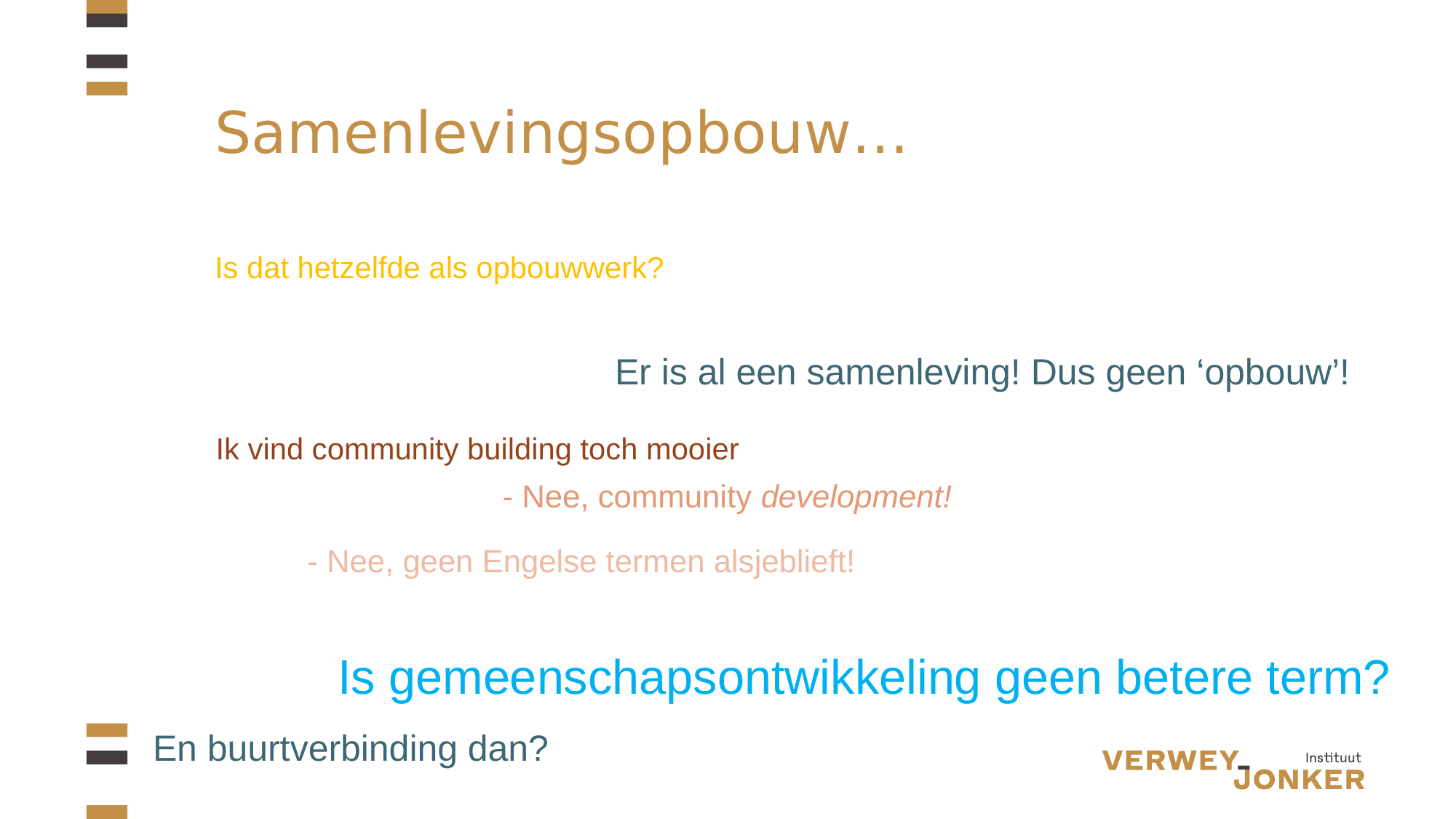

# Samenlevingsopbouw…
Is dat hetzelfde als opbouwwerk?

Er is al een samenleving! Dus geen ‘opbouw’!
Ik vind community building toch mooier

- Nee, community development!
		- Nee, geen Engelse termen alsjeblieft!
Is gemeenschapsontwikkeling geen betere term?
En buurtverbinding dan?